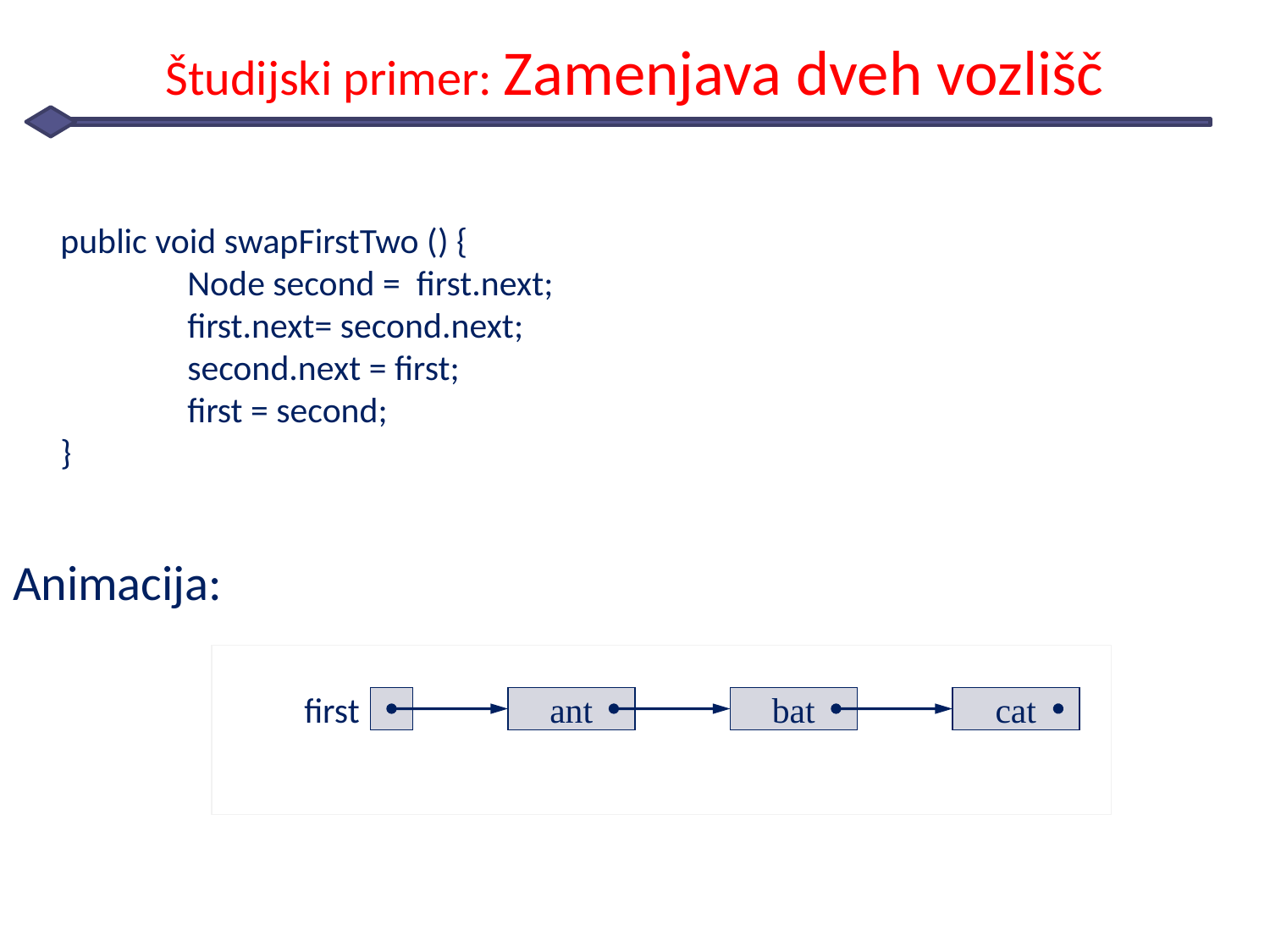

# Študijski primer: Zamenjava dveh vozlišč
	public void swapFirstTwo () {
	Node second =  first.next;
	first.next= second.next;
	second.next = first;
	first = second;
}

Animacija:

first

ant
bat
cat

first

ant
bat
cat

second

first

ant
bat
cat

second

first

ant
bat
cat

second

first

ant
bat
cat

second

first

ant
bat
cat